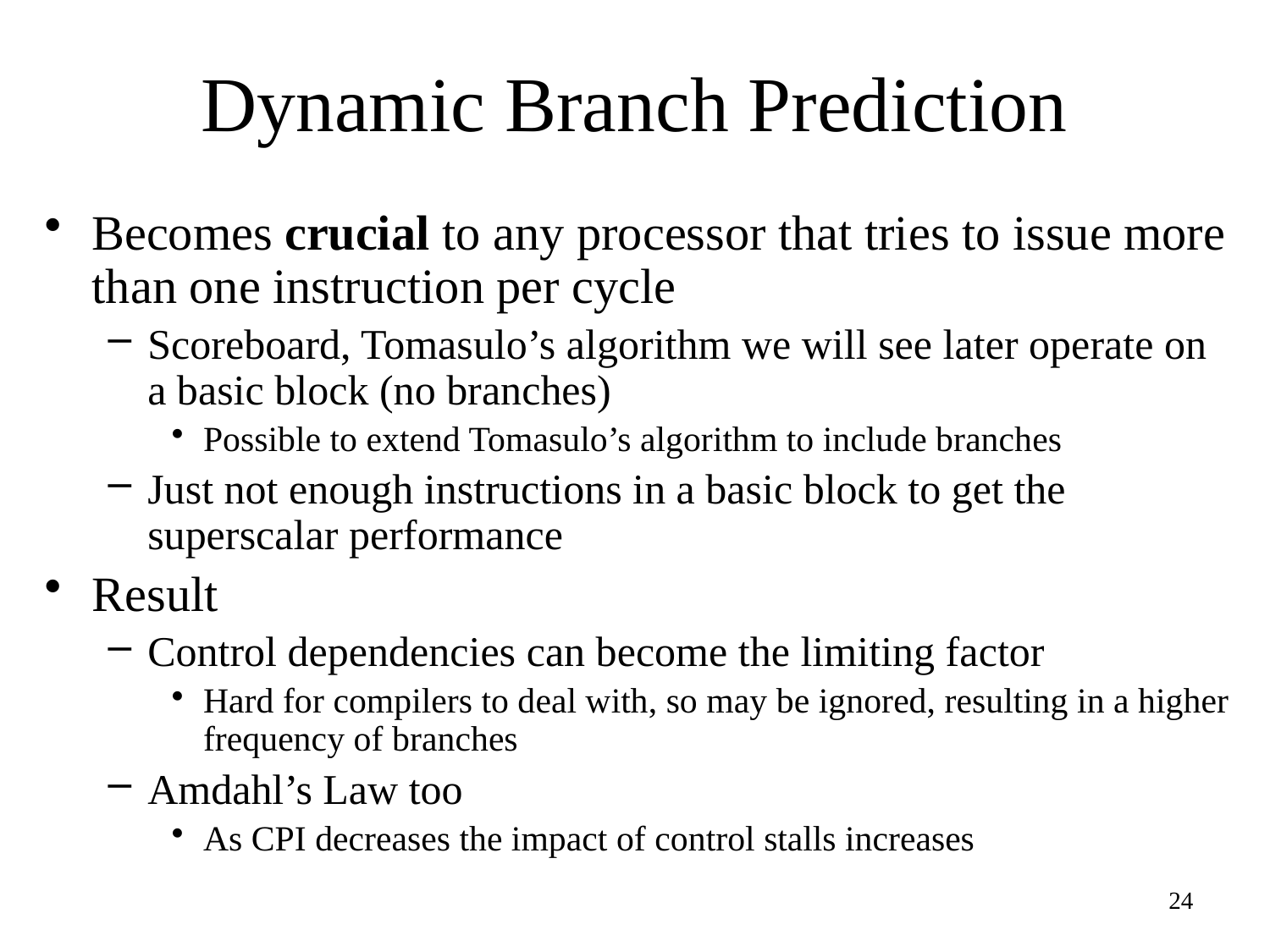

# Dynamic Branch Prediction
Becomes crucial to any processor that tries to issue more than one instruction per cycle
Scoreboard, Tomasulo’s algorithm we will see later operate on a basic block (no branches)
Possible to extend Tomasulo’s algorithm to include branches
Just not enough instructions in a basic block to get the superscalar performance
Result
Control dependencies can become the limiting factor
Hard for compilers to deal with, so may be ignored, resulting in a higher frequency of branches
Amdahl’s Law too
As CPI decreases the impact of control stalls increases
24